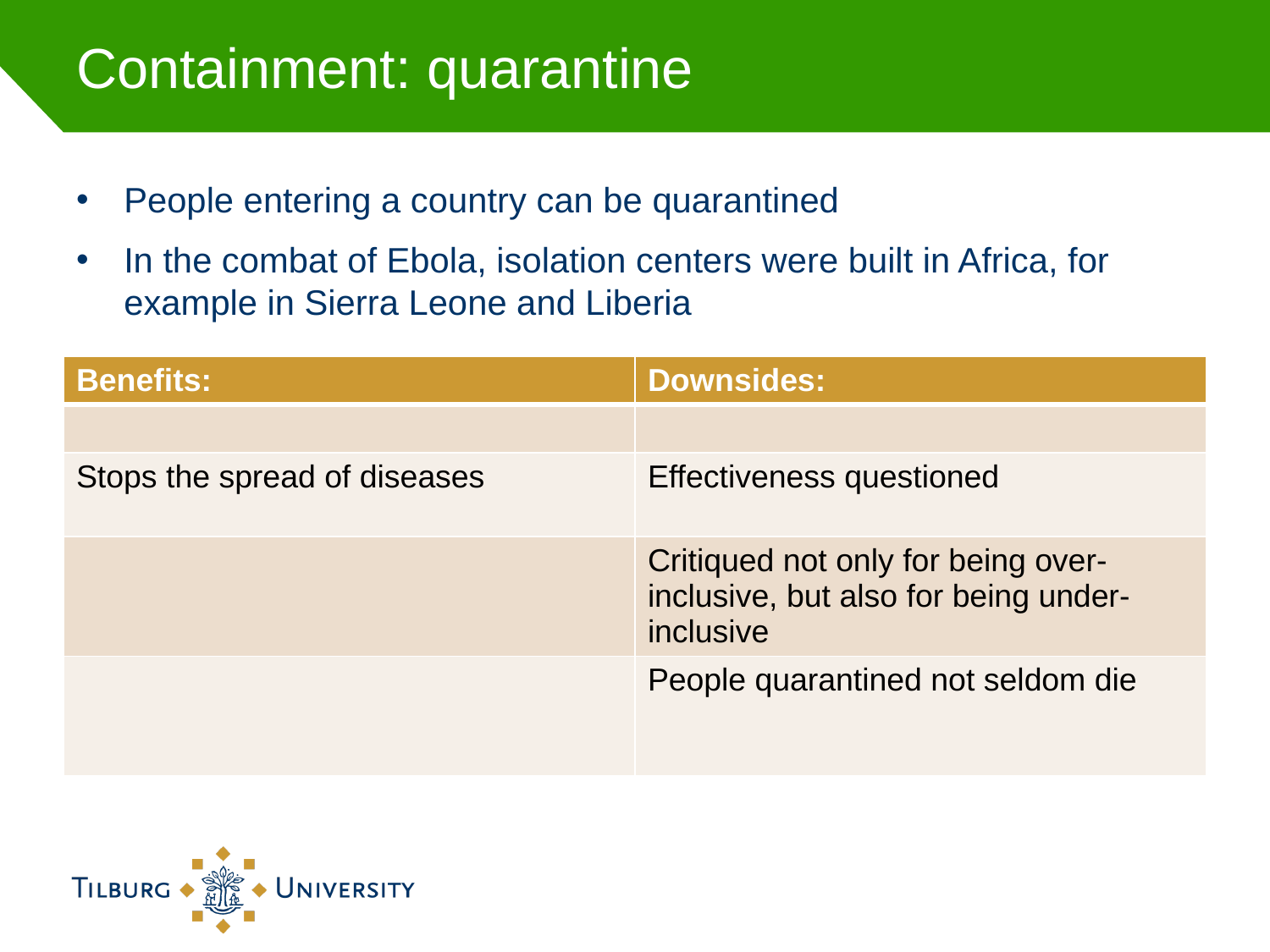

# Containment: quarantine
People entering a country can be quarantined
In the combat of Ebola, isolation centers were built in Africa, for example in Sierra Leone and Liberia

| Benefits: | Downsides: |
| --- | --- |
|  |  |
| Stops the spread of diseases | Effectiveness questioned |
|  | Critiqued not only for being over-inclusive, but also for being under-inclusive |
|  | People quarantined not seldom die |